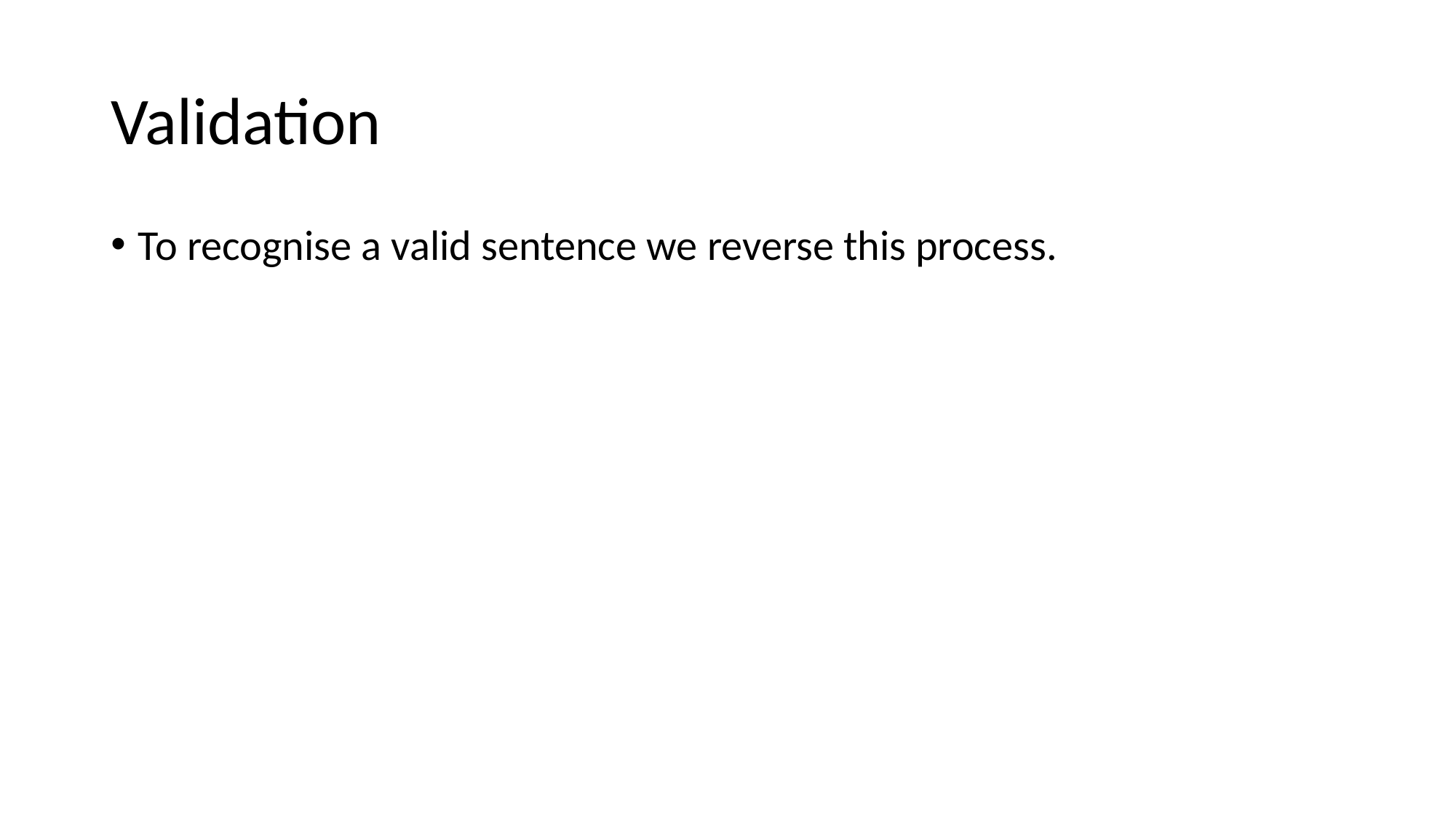

# Validation
To recognise a valid sentence we reverse this process.